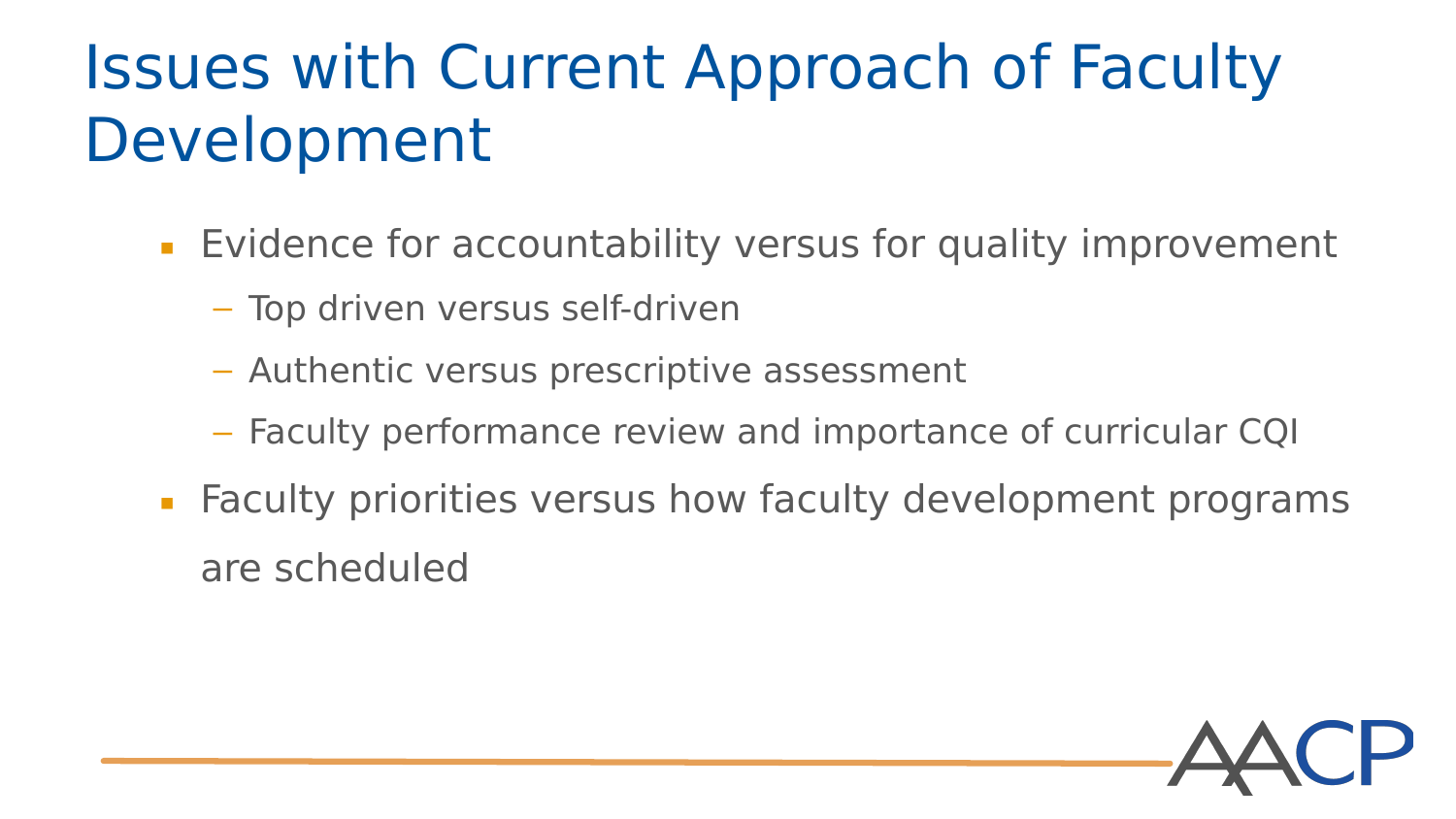

# Issues with Current Approach of Faculty Development
Evidence for accountability versus for quality improvement
Top driven versus self-driven
Authentic versus prescriptive assessment
Faculty performance review and importance of curricular CQI
Faculty priorities versus how faculty development programs are scheduled